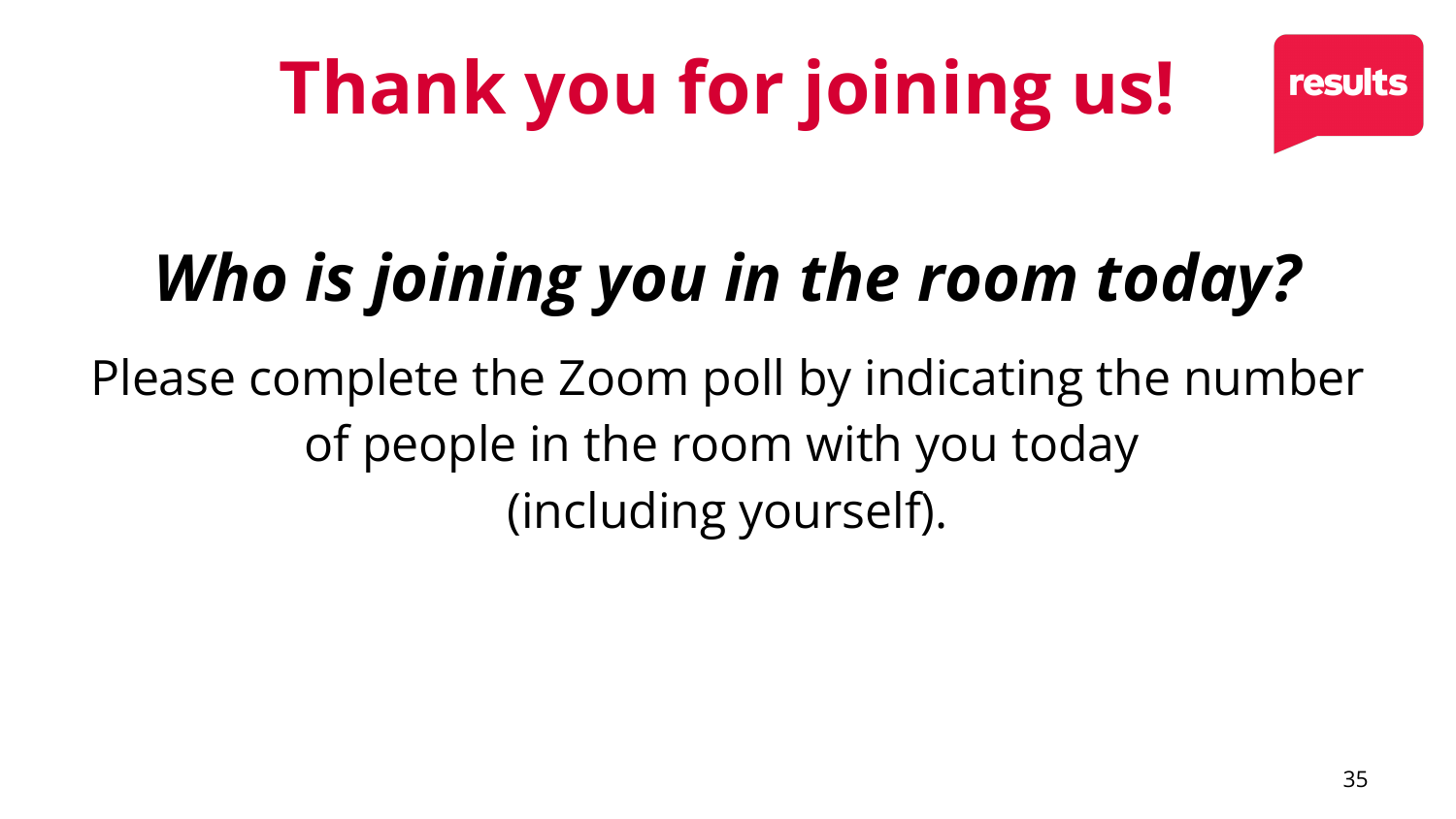

# Thank you for joining us!
Who is joining you in the room today?
Please complete the Zoom poll by indicating the number of people in the room with you today
(including yourself).
35